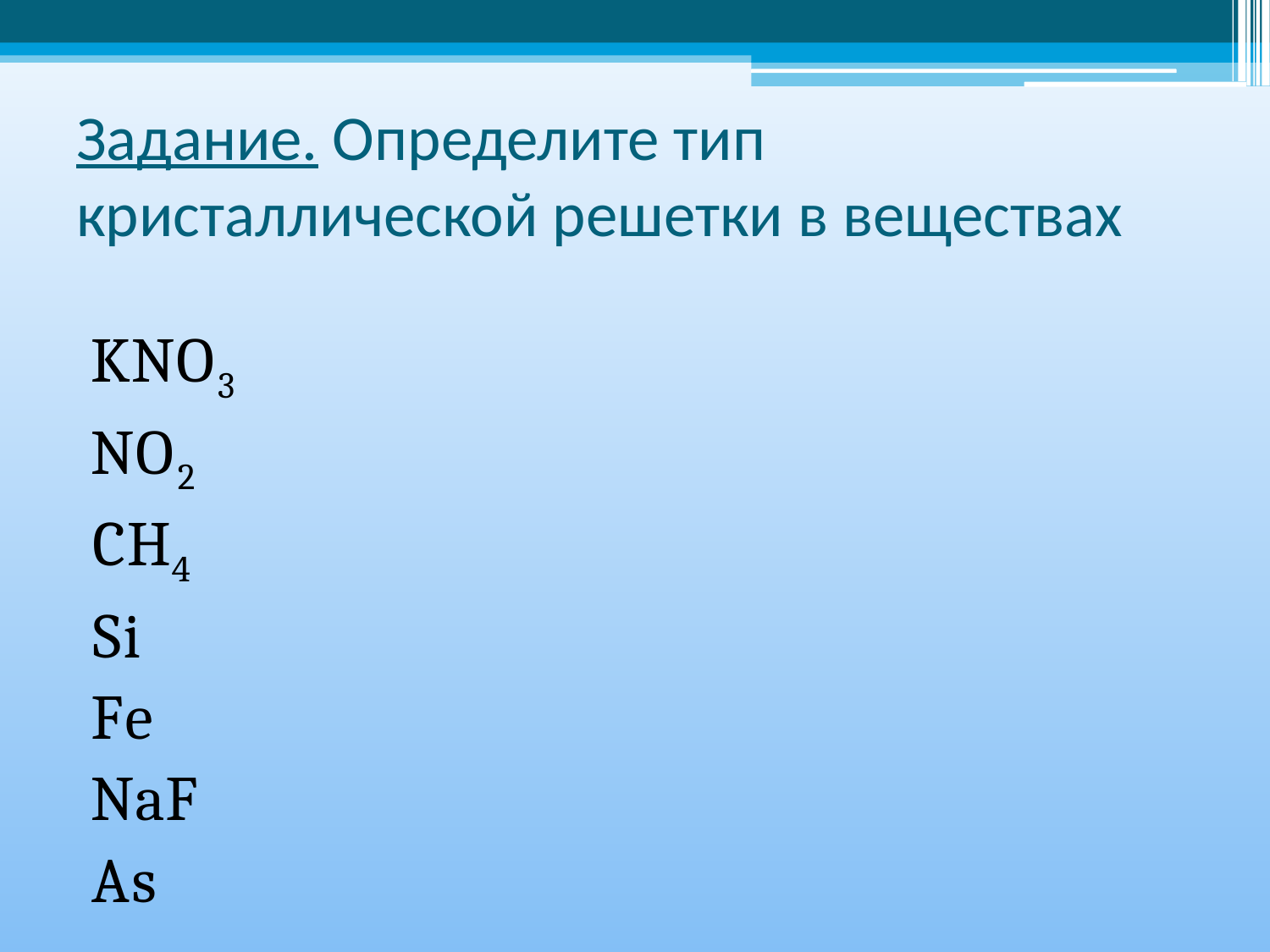

# Задание. Определите тип кристаллической решетки в веществах
KNO3
NO2
CH4
Si
Fe
NaF
As